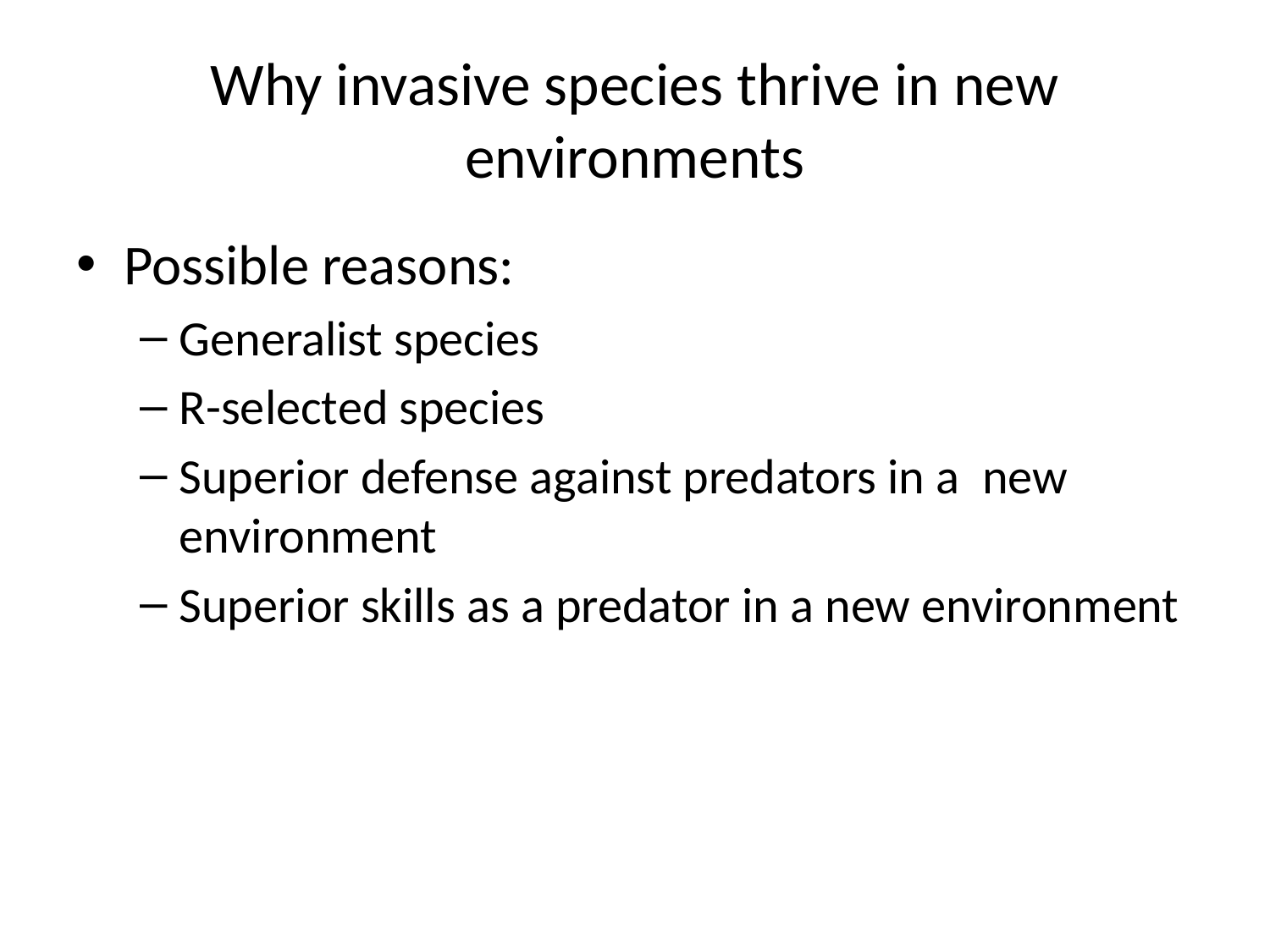

# Why invasive species thrive in new environments
Possible reasons:
Generalist species
R-selected species
Superior defense against predators in a  new environment
Superior skills as a predator in a new environment